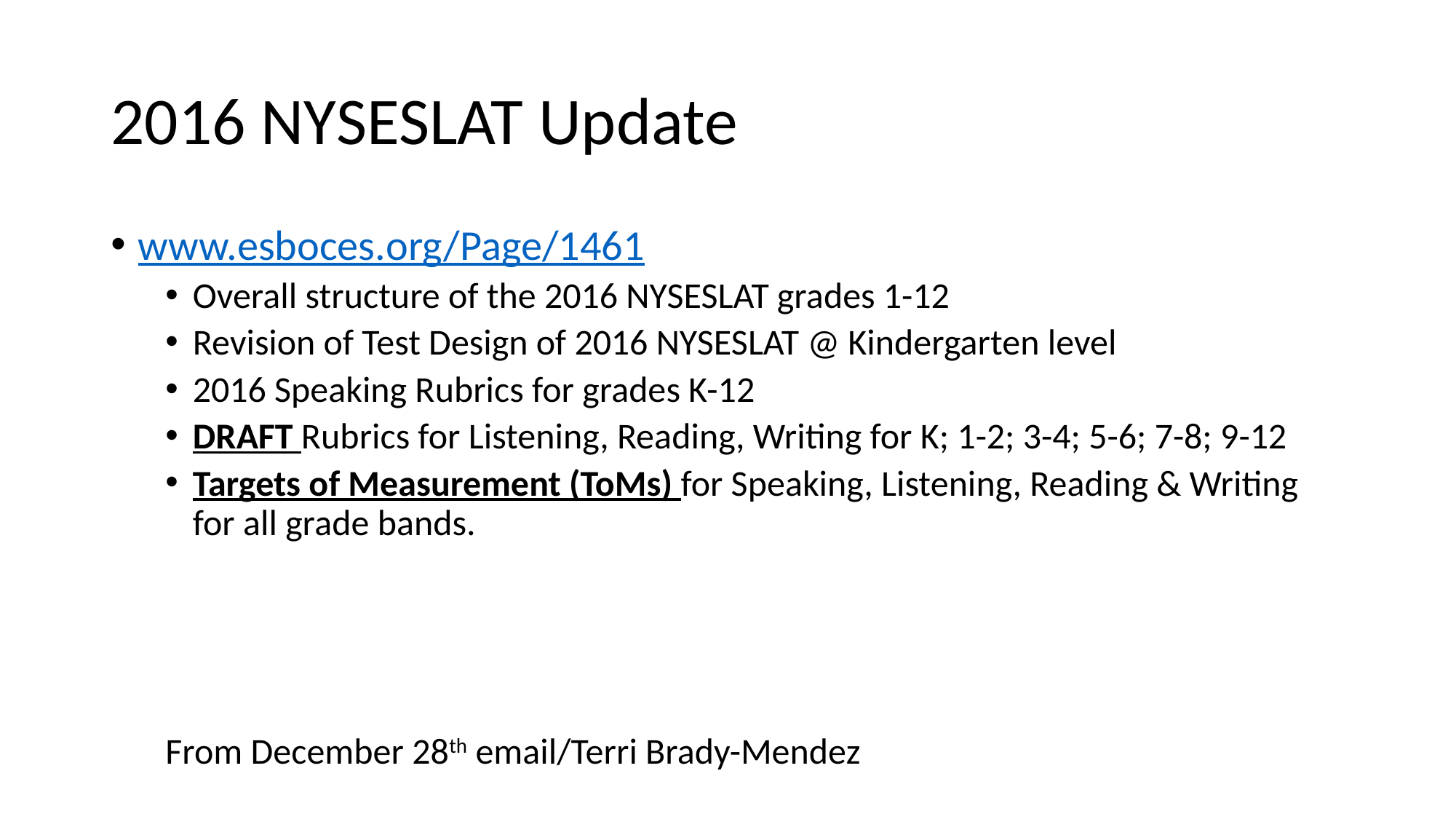

# 2016 NYSESLAT Update
www.esboces.org/Page/1461
Overall structure of the 2016 NYSESLAT grades 1-12
Revision of Test Design of 2016 NYSESLAT @ Kindergarten level
2016 Speaking Rubrics for grades K-12
DRAFT Rubrics for Listening, Reading, Writing for K; 1-2; 3-4; 5-6; 7-8; 9-12
Targets of Measurement (ToMs) for Speaking, Listening, Reading & Writing for all grade bands.

From December 28th email/Terri Brady-Mendez